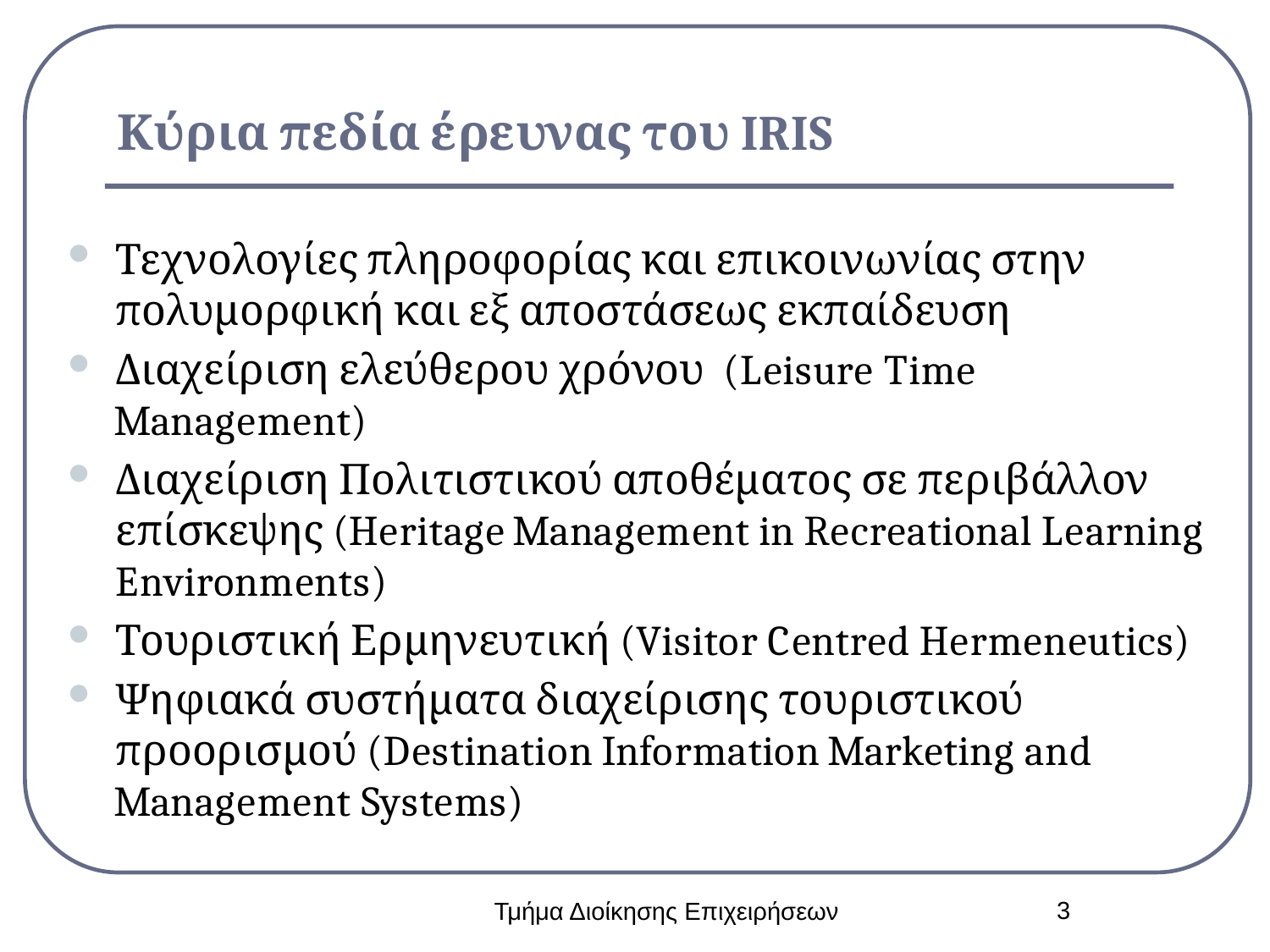

# Κύρια πεδία έρευνας του IRIS
Τεχνολογίες πληροφορίας και επικοινωνίας στην πολυμορφική και εξ αποστάσεως εκπαίδευση
Διαχείριση ελεύθερου χρόνου  (Leisure Time Management)
Διαχείριση Πολιτιστικού αποθέματος σε περιβάλλον επίσκεψης (Heritage Management in Recreational Learning Environments)
Τουριστική Ερμηνευτική (Visitor Centred Hermeneutics)
Ψηφιακά συστήματα διαχείρισης τουριστικού προορισμού (Destination Information Marketing and Management Systems)
3
Τμήμα Διοίκησης Επιχειρήσεων